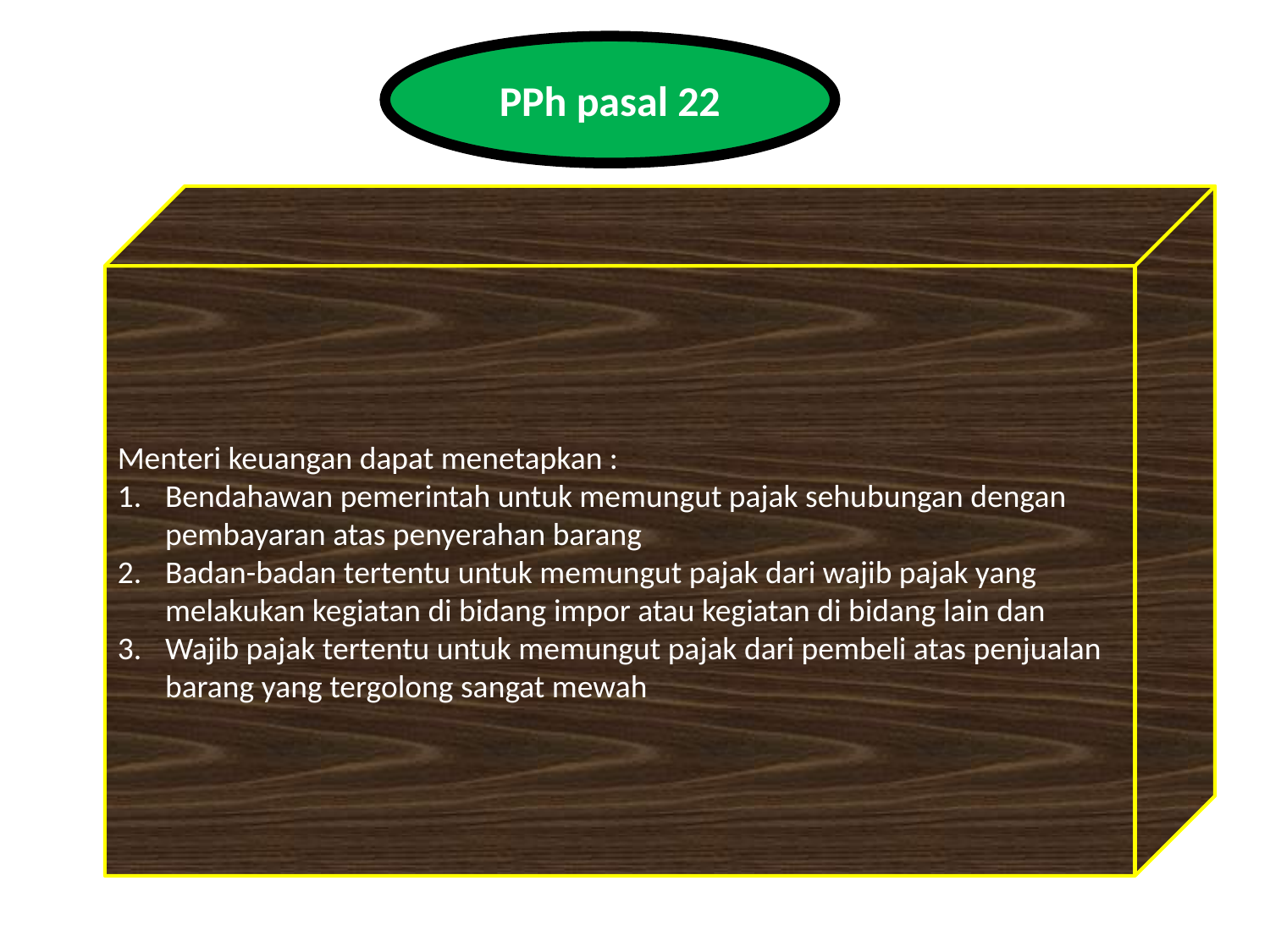

PPh pasal 22
Menteri keuangan dapat menetapkan :
Bendahawan pemerintah untuk memungut pajak sehubungan dengan pembayaran atas penyerahan barang
Badan-badan tertentu untuk memungut pajak dari wajib pajak yang melakukan kegiatan di bidang impor atau kegiatan di bidang lain dan
Wajib pajak tertentu untuk memungut pajak dari pembeli atas penjualan barang yang tergolong sangat mewah